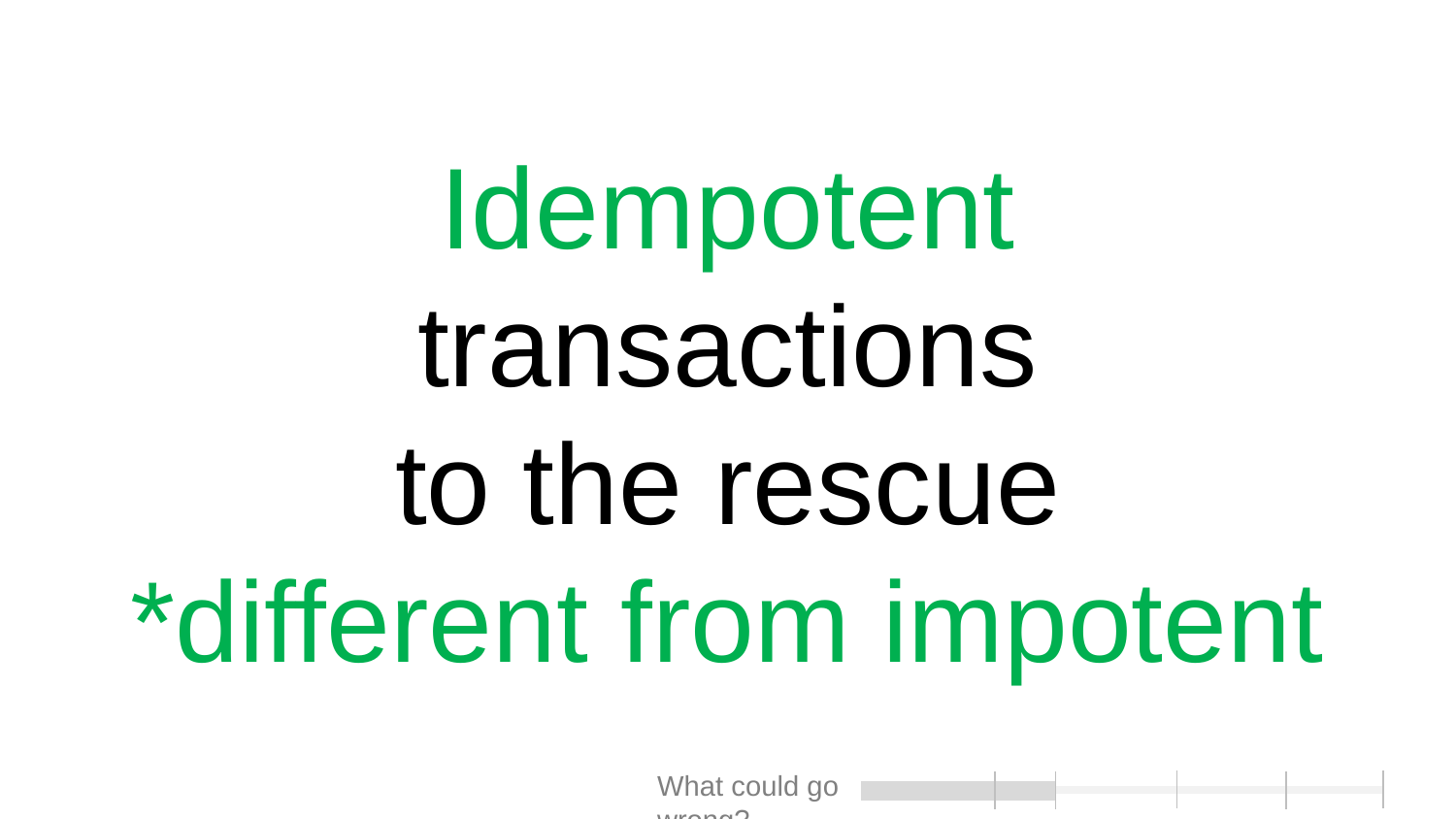

# Idempotent transactions to the rescue *different from impotent
What could go wrong?